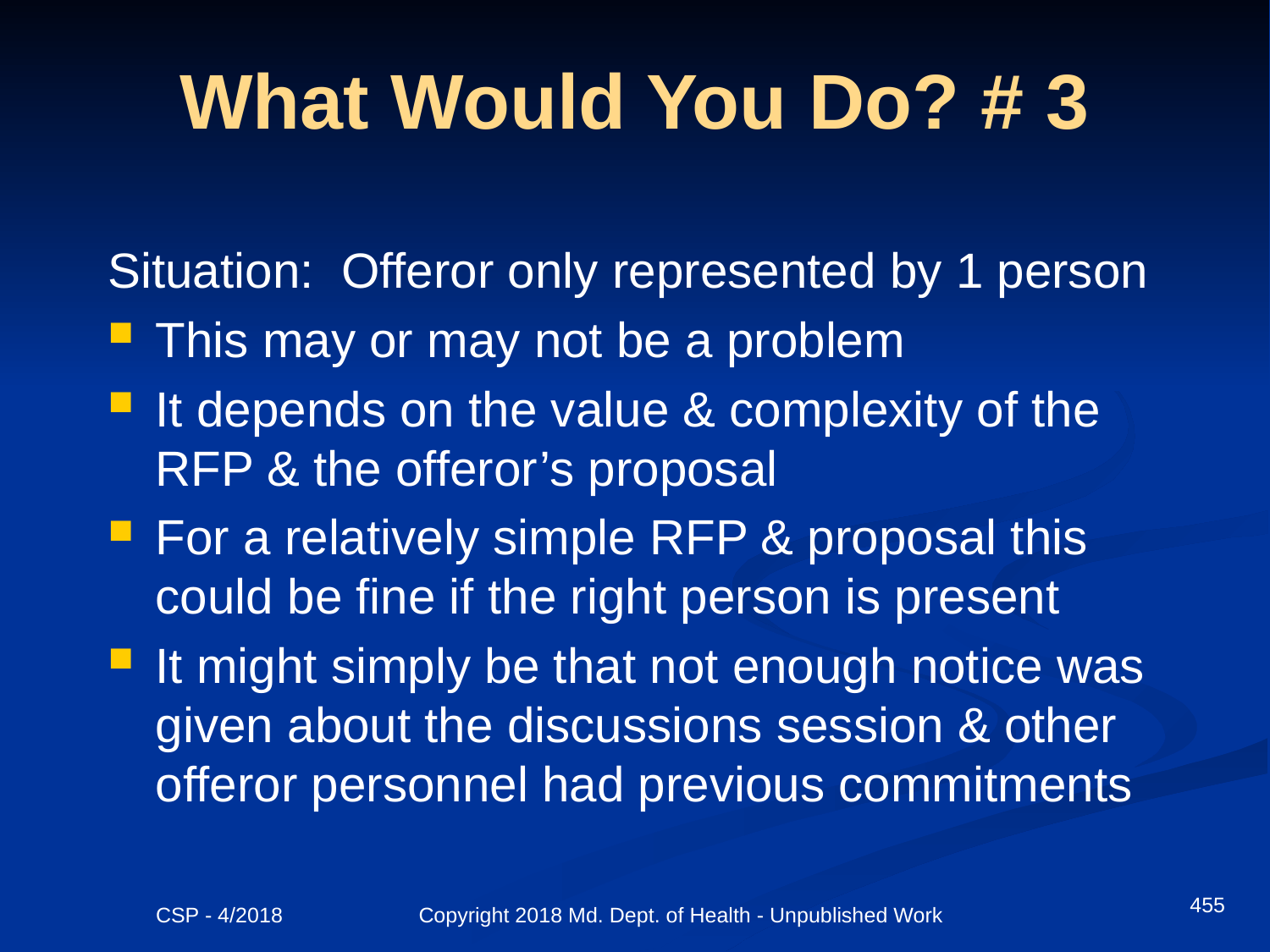

# What Would You Do? # 3
Situation:  Offeror only represented by 1 person
This may or may not be a problem
It depends on the value & complexity of the RFP & the offeror’s proposal
For a relatively simple RFP & proposal this could be fine if the right person is present
It might simply be that not enough notice was given about the discussions session & other offeror personnel had previous commitments
455
CSP - 4/2018                       Copyright 2018 Md. Dept. of Health - Unpublished Work